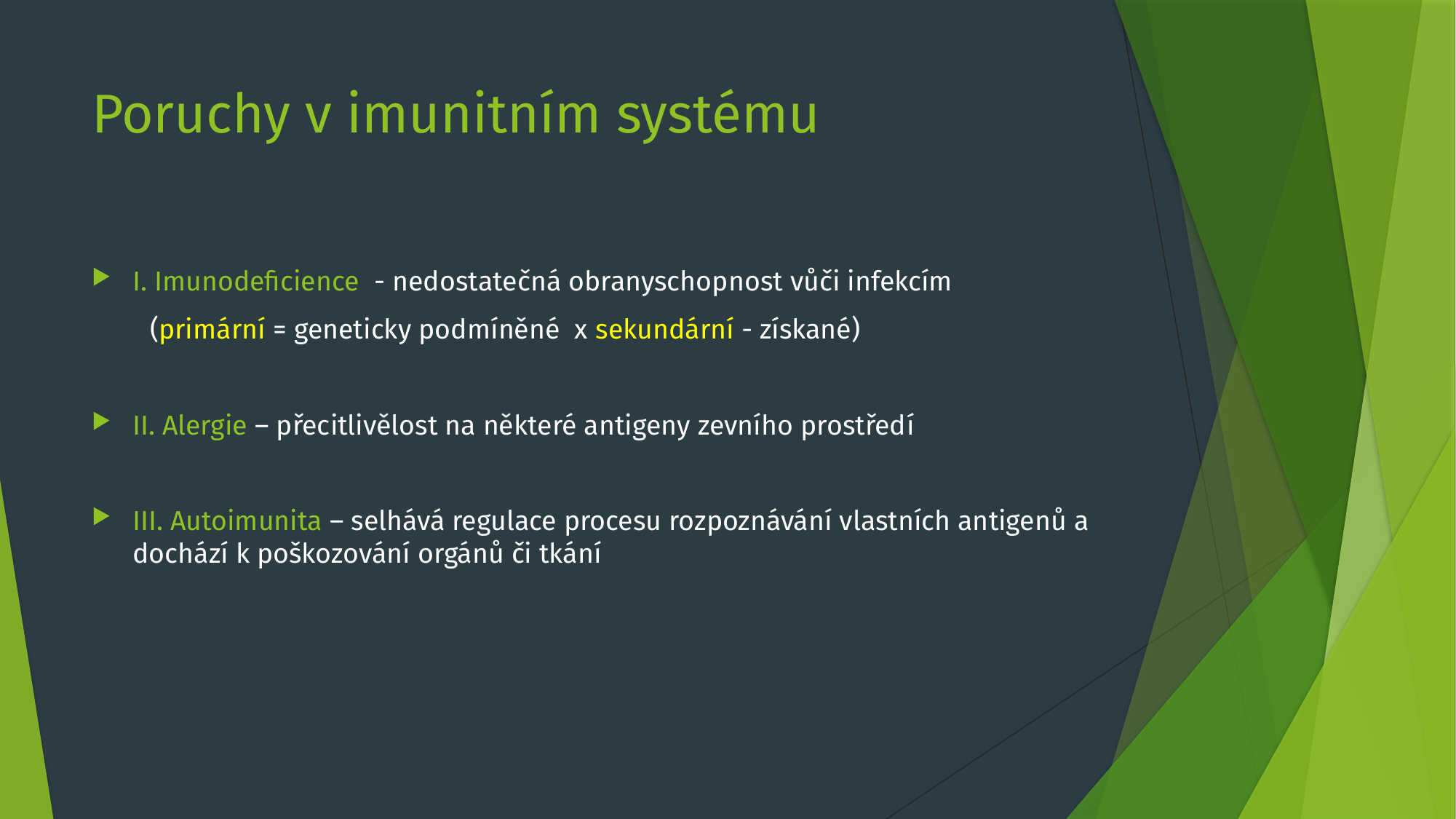

# Poruchy v imunitním systému
I. Imunodeficience  - nedostatečná obranyschopnost vůči infekcím
        (primární = geneticky podmíněné  x sekundární - získané)

II. Alergie – přecitlivělost na některé antigeny zevního prostředí

III. Autoimunita – selhává regulace procesu rozpoznávání vlastních antigenů a dochází k poškozování orgánů či tkání